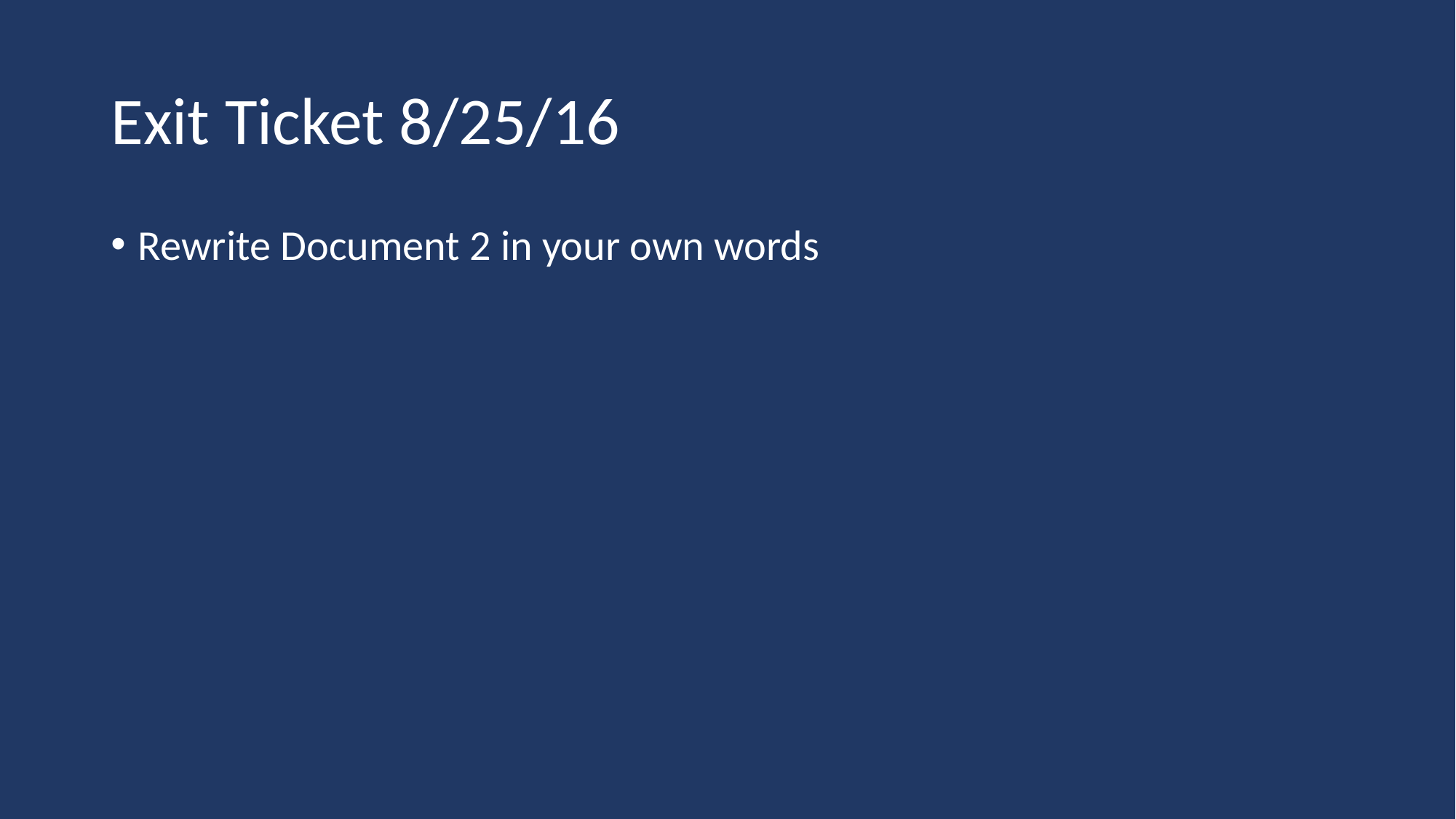

# Exit Ticket 8/25/16
Rewrite Document 2 in your own words